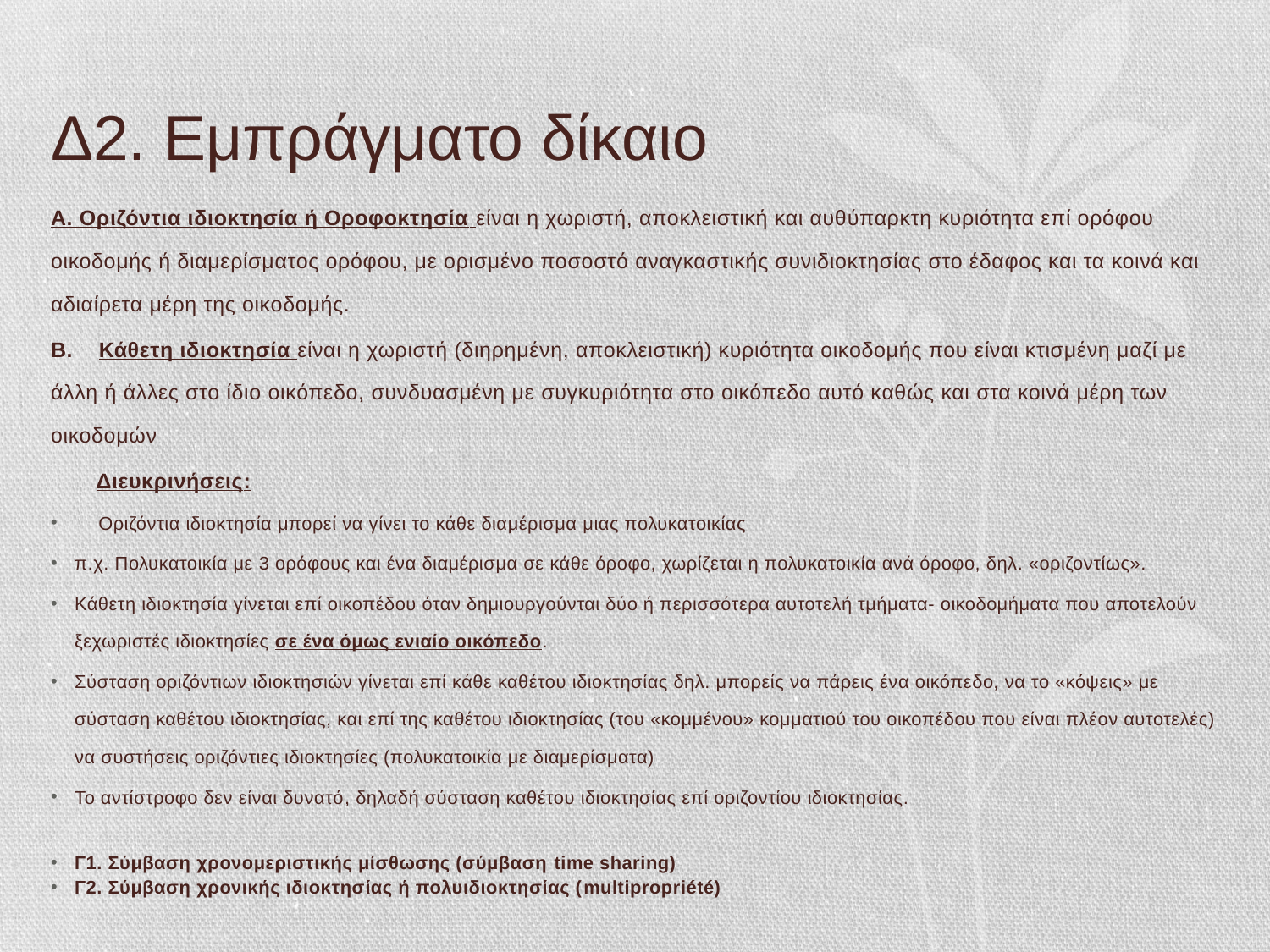

# Δ2. Εμπράγματο δίκαιο
Α. Οριζόντια ιδιοκτησία ή Οροφοκτησία είναι η χωριστή, αποκλειστική και αυθύπαρκτη κυριότητα επί ορόφου οικοδομής ή διαμερίσματος ορόφου, με ορισμένο ποσοστό αναγκαστικής συνιδιοκτησίας στο έδαφος και τα κοινά και αδιαίρετα μέρη της οικοδομής.
Β.    Κάθετη ιδιοκτησία είναι η χωριστή (διηρημένη, αποκλειστική) κυριότητα οικοδομής που είναι κτισμένη μαζί με άλλη ή άλλες στο ίδιο οικόπεδο, συνδυασμένη με συγκυριότητα στο οικόπεδο αυτό καθώς και στα κοινά μέρη των οικοδομών
       Διευκρινήσεις:
Οριζόντια ιδιοκτησία μπορεί να γίνει το κάθε διαμέρισμα μιας πολυκατοικίας
π.χ. Πολυκατοικία με 3 ορόφους και ένα διαμέρισμα σε κάθε όροφο, χωρίζεται η πολυκατοικία ανά όροφο, δηλ. «οριζοντίως».
Κάθετη ιδιοκτησία γίνεται επί οικοπέδου όταν δημιουργούνται δύο ή περισσότερα αυτοτελή τμήματα- οικοδομήματα που αποτελούν ξεχωριστές ιδιοκτησίες σε ένα όμως ενιαίο οικόπεδο.
Σύσταση οριζόντιων ιδιοκτησιών γίνεται επί κάθε καθέτου ιδιοκτησίας δηλ. μπορείς να πάρεις ένα οικόπεδο, να το «κόψεις» με σύσταση καθέτου ιδιοκτησίας, και επί της καθέτου ιδιοκτησίας (του «κομμένου» κομματιού του οικοπέδου που είναι πλέον αυτοτελές) να συστήσεις οριζόντιες ιδιοκτησίες (πολυκατοικία με διαμερίσματα)
Το αντίστροφο δεν είναι δυνατό, δηλαδή σύσταση καθέτου ιδιοκτησίας επί οριζοντίου ιδιοκτησίας.

Γ1. Σύμβαση χρονομεριστικής μίσθωσης (σύμβαση time sharing)
Γ2. Σύμβαση χρονικής ιδιοκτησίας ή πολυιδιοκτησίας (multipropriété)